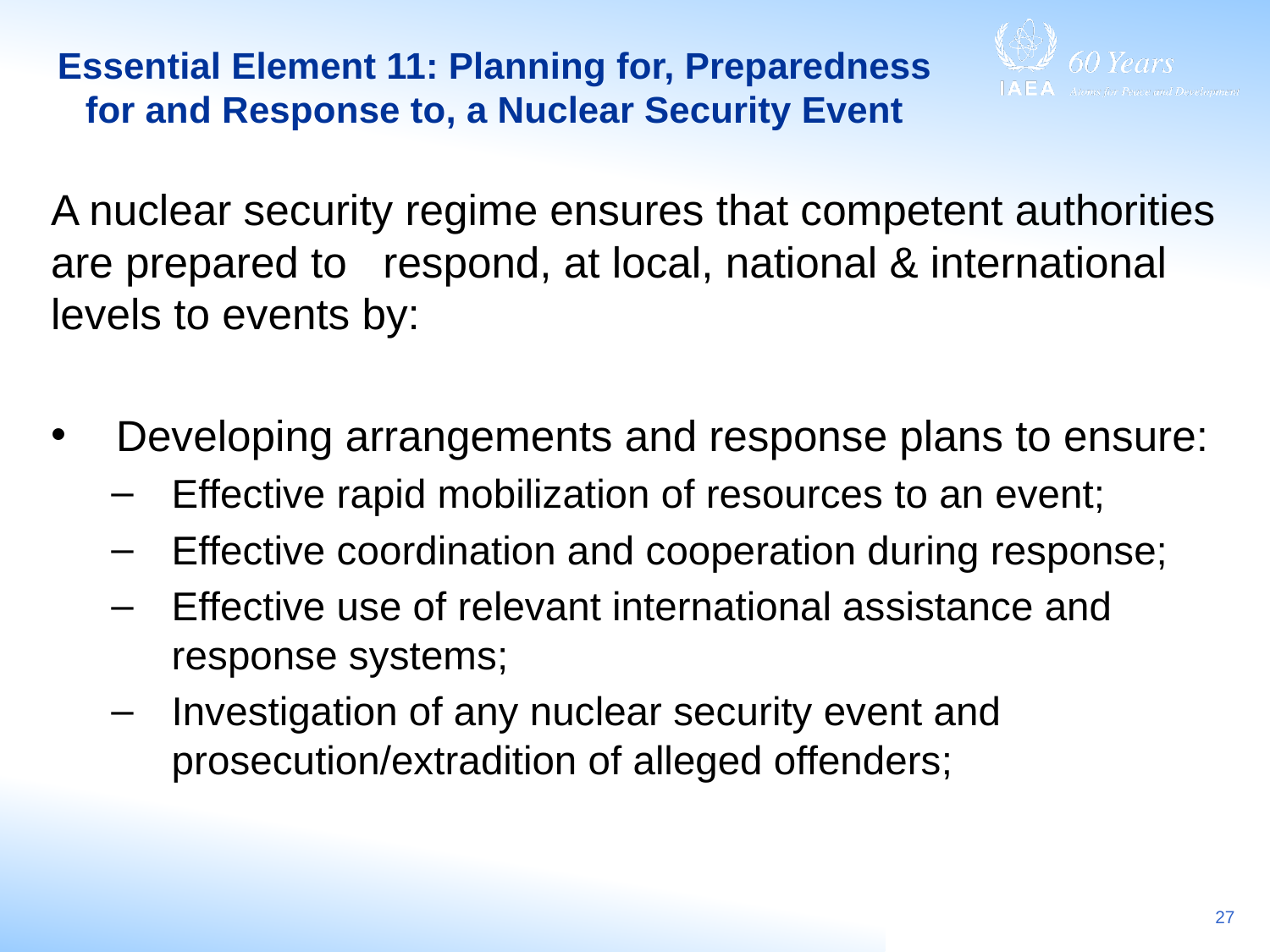

# Essential Element 11: Planning for, Preparedness for and Response to, a Nuclear Security Event
A nuclear security regime ensures that competent authorities are prepared to   respond, at local, national & international levels to events by:

 Developing arrangements and response plans to ensure:
Effective rapid mobilization of resources to an event;
Effective coordination and cooperation during response;
Effective use of relevant international assistance and response systems;
Investigation of any nuclear security event and prosecution/extradition of alleged offenders;

27